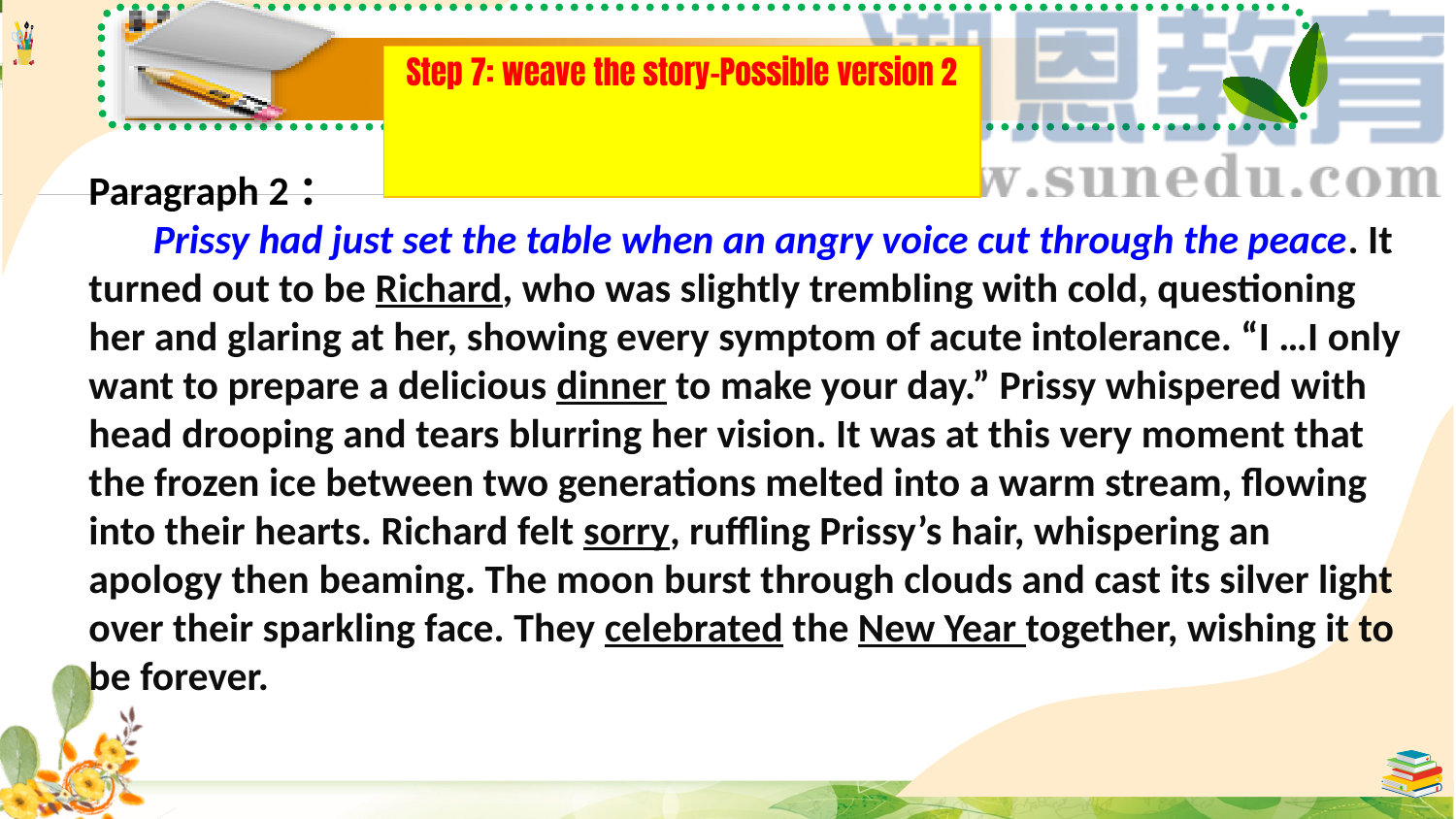

# Step 7: weave the story-Possible version 2
Paragraph 2：
       Prissy had just set the table when an angry voice cut through the peace. It turned out to be Richard, who was slightly trembling with cold, questioning her and glaring at her, showing every symptom of acute intolerance. “I …I only want to prepare a delicious dinner to make your day.” Prissy whispered with head drooping and tears blurring her vision. It was at this very moment that the frozen ice between two generations melted into a warm stream, flowing into their hearts. Richard felt sorry, ruffling Prissy’s hair, whispering an apology then beaming. The moon burst through clouds and cast its silver light over their sparkling face. They celebrated the New Year together, wishing it to be forever.